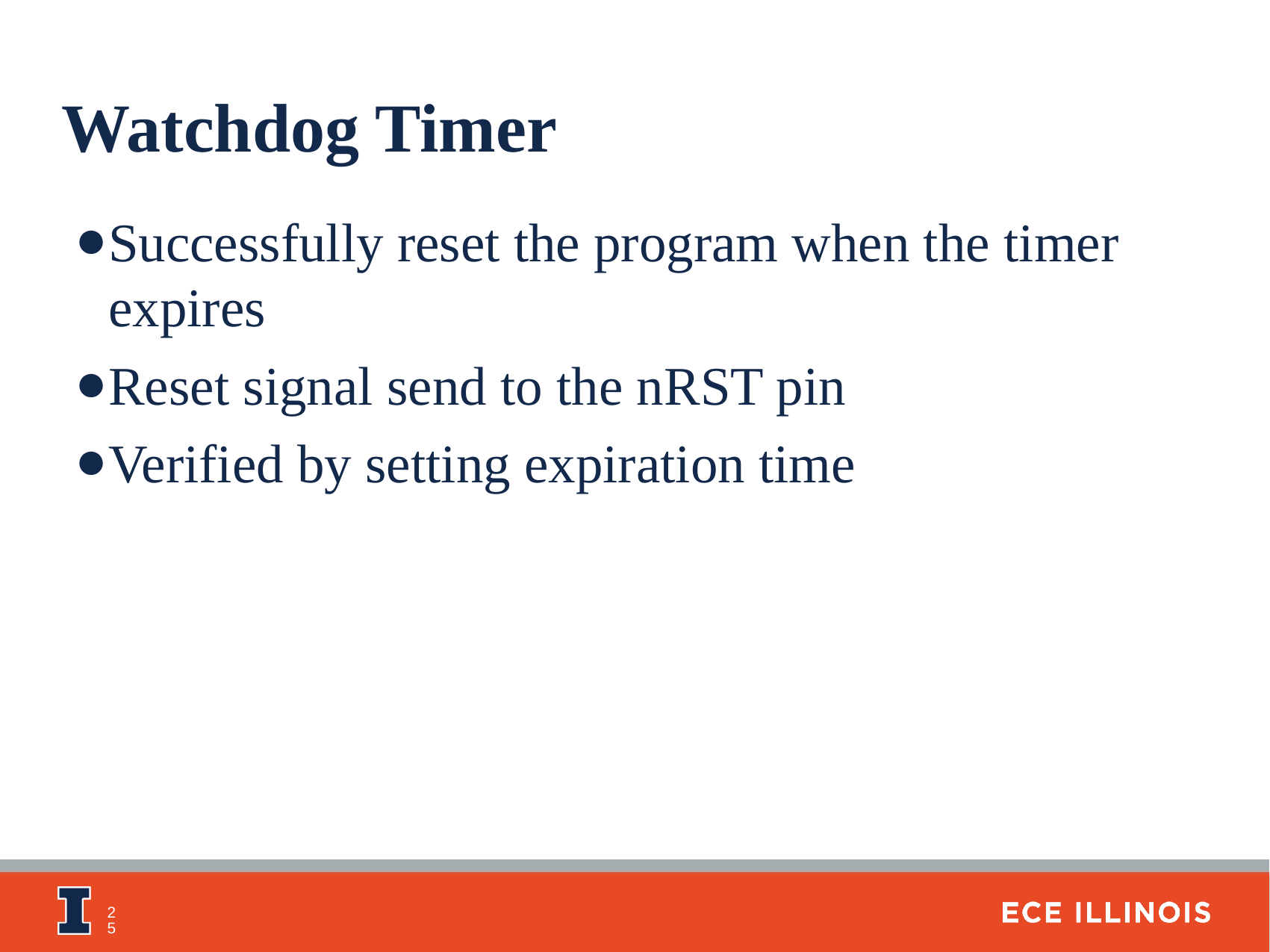

Watchdog Timer
Successfully reset the program when the timer expires
Reset signal send to the nRST pin
Verified by setting expiration time
25